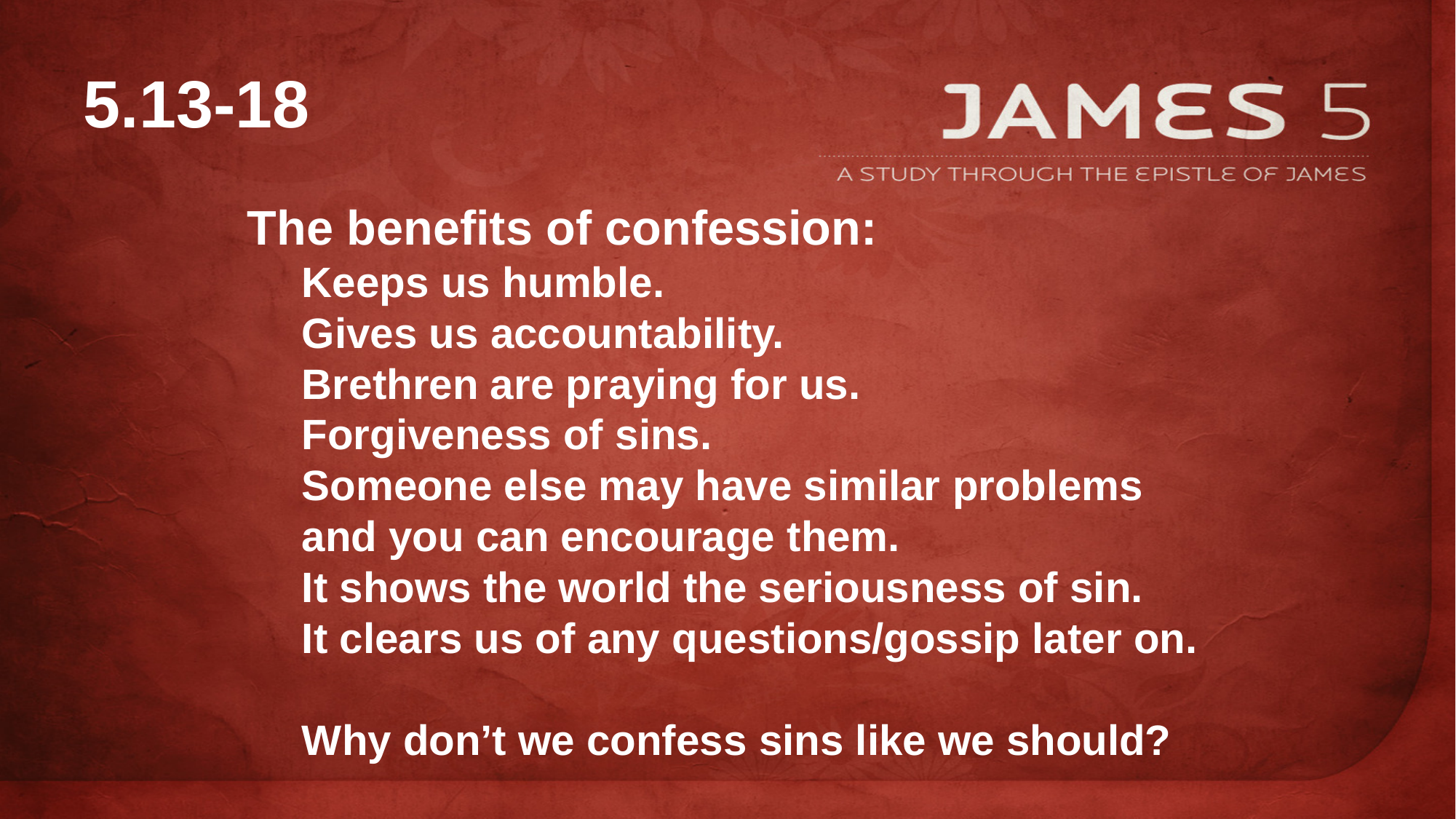

# 5.13-18
The benefits of confession:
Keeps us humble.
Gives us accountability.
Brethren are praying for us.
Forgiveness of sins.
Someone else may have similar problems and you can encourage them.
It shows the world the seriousness of sin.
It clears us of any questions/gossip later on.

Why don’t we confess sins like we should?